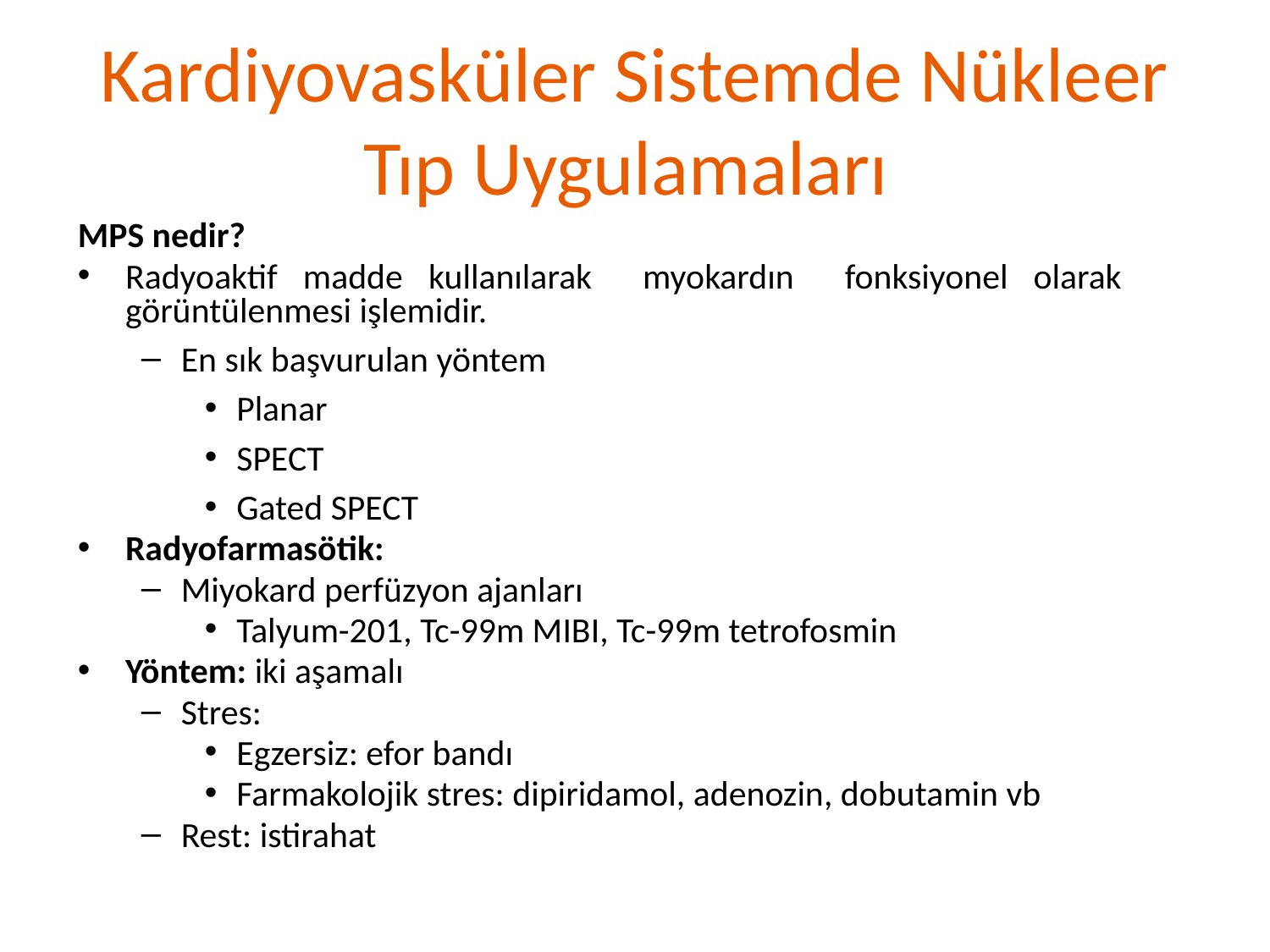

# Kardiyovasküler Sistemde Nükleer Tıp Uygulamaları
MPS nedir?
Radyoaktif madde kullanılarak  myokardın  fonksiyonel olarak görüntülenmesi işlemidir.
En sık başvurulan yöntem
Planar
SPECT
Gated SPECT
Radyofarmasötik:
Miyokard perfüzyon ajanları
Talyum-201, Tc-99m MIBI, Tc-99m tetrofosmin
Yöntem: iki aşamalı
Stres:
Egzersiz: efor bandı
Farmakolojik stres: dipiridamol, adenozin, dobutamin vb
Rest: istirahat